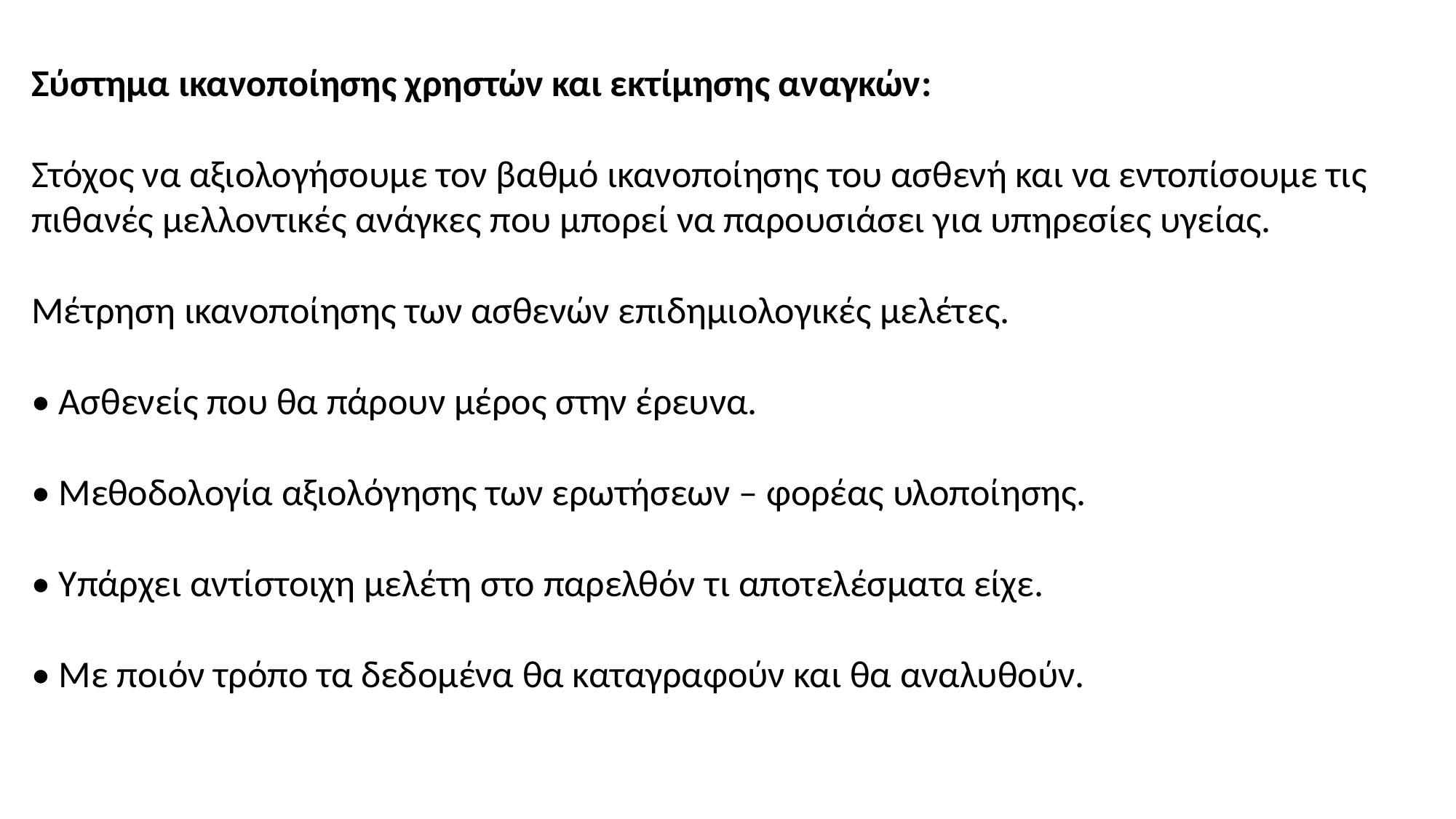

Σύστημα ικανοποίησης χρηστών και εκτίμησης αναγκών:

Στόχος να αξιολογήσουμε τον βαθμό ικανοποίησης του ασθενή και να εντοπίσουμε τις πιθανές μελλοντικές ανάγκες που μπορεί να παρουσιάσει για υπηρεσίες υγείας.

Μέτρηση ικανοποίησης των ασθενών επιδημιολογικές μελέτες.

• Ασθενείς που θα πάρουν μέρος στην έρευνα.

• Μεθοδολογία αξιολόγησης των ερωτήσεων – φορέας υλοποίησης.

• Υπάρχει αντίστοιχη μελέτη στο παρελθόν τι αποτελέσματα είχε.

• Με ποιόν τρόπο τα δεδομένα θα καταγραφούν και θα αναλυθούν.